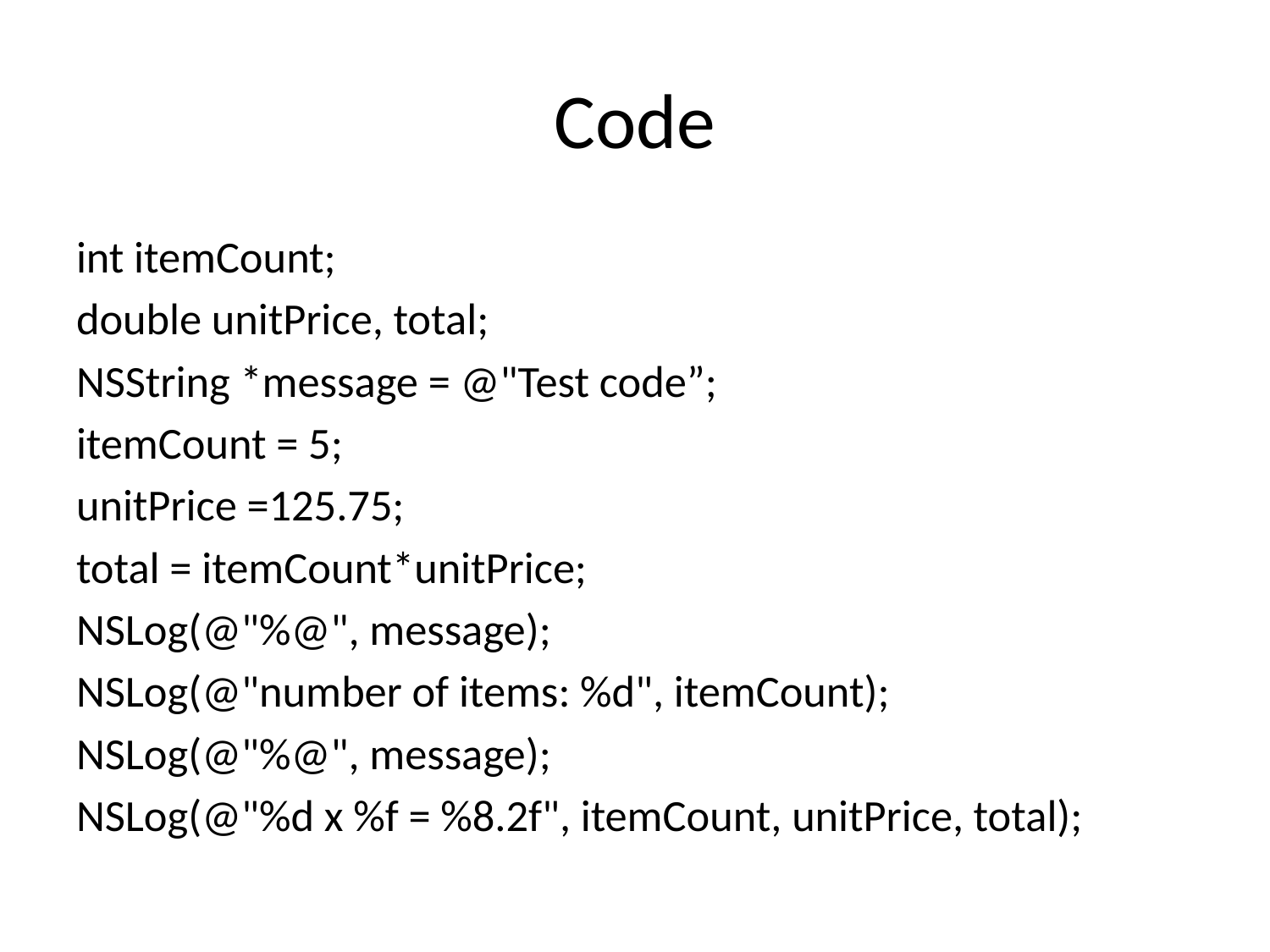

# Code
int itemCount;
double unitPrice, total;
NSString *message = @"Test code”;
itemCount = 5;
unitPrice =125.75;
total = itemCount*unitPrice;
NSLog(@"%@", message);
NSLog(@"number of items: %d", itemCount);
NSLog(@"%@", message);
NSLog(@"%d x %f = %8.2f", itemCount, unitPrice, total);